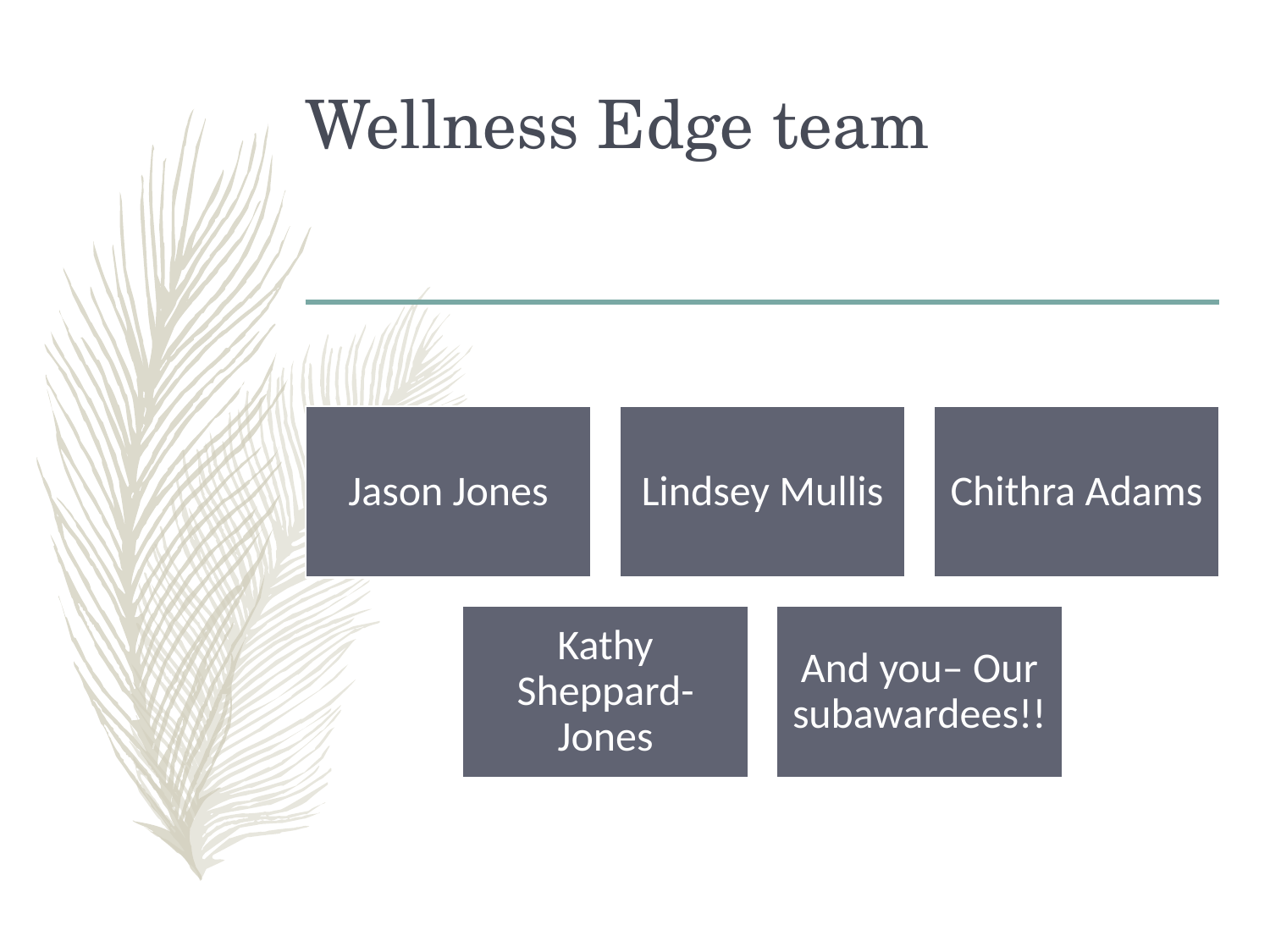

# Wellness Edge team
Jason Jones
Lindsey Mullis
Chithra Adams
Kathy Sheppard- Jones
And you– Our subawardees!!